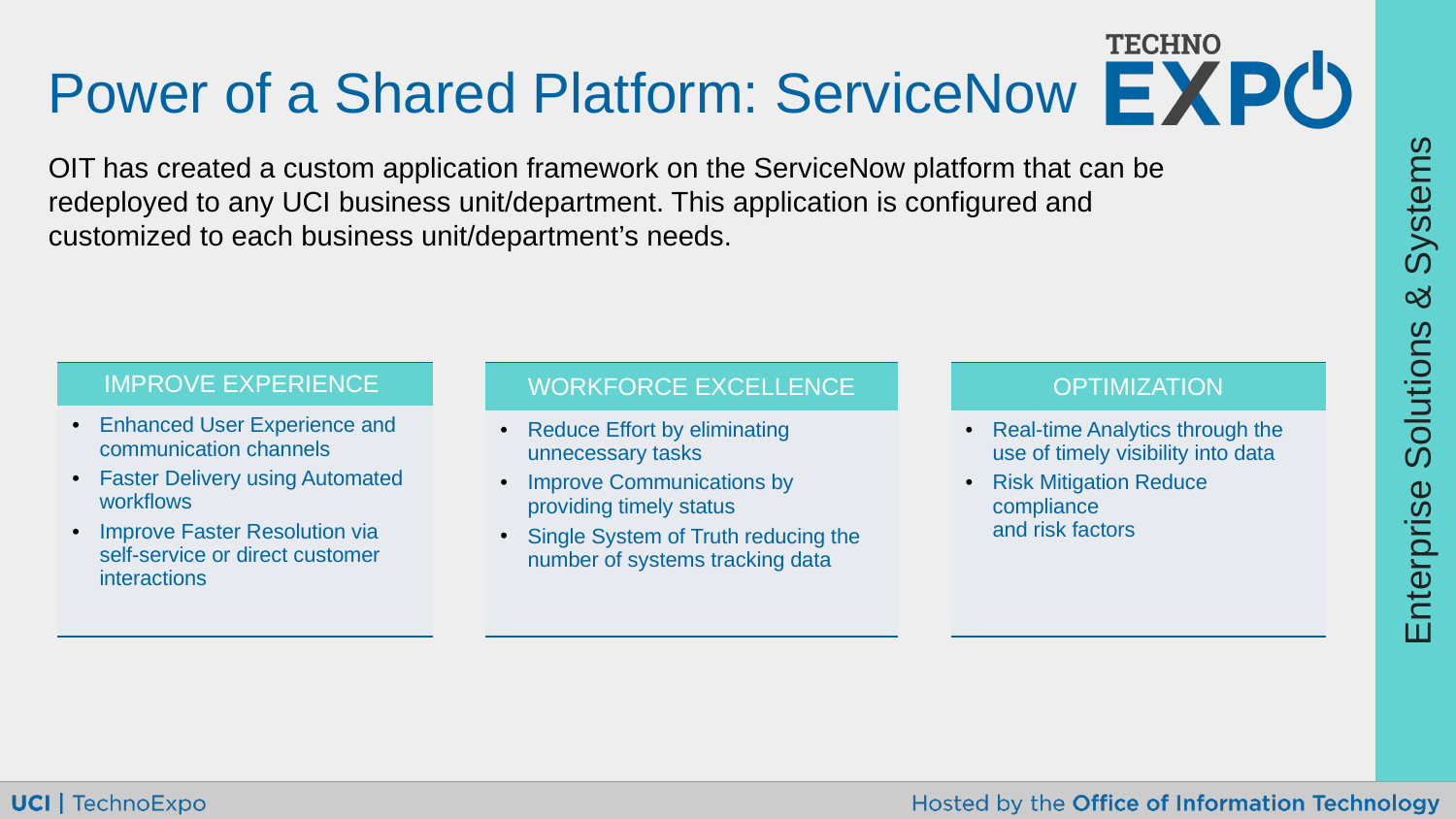

Power of a Shared Platform: ServiceNow
OIT has created a custom application framework on the ServiceNow platform that can be redeployed to any UCI business unit/department. This application is configured and customized to each business unit/department’s needs.
| IMPROVE EXPERIENCE |
| --- |
| Enhanced User Experience and communication channels Faster Delivery using Automated workflows Improve Faster Resolution via self-service or direct customer interactions |
| WORKFORCE EXCELLENCE |
| --- |
| Reduce Effort by eliminating unnecessary tasks Improve Communications by providing timely status Single System of Truth reducing the number of systems tracking data |
| OPTIMIZATION |
| --- |
| Real-time Analytics through the use of timely visibility into data Risk Mitigation Reduce compliance and risk factors |